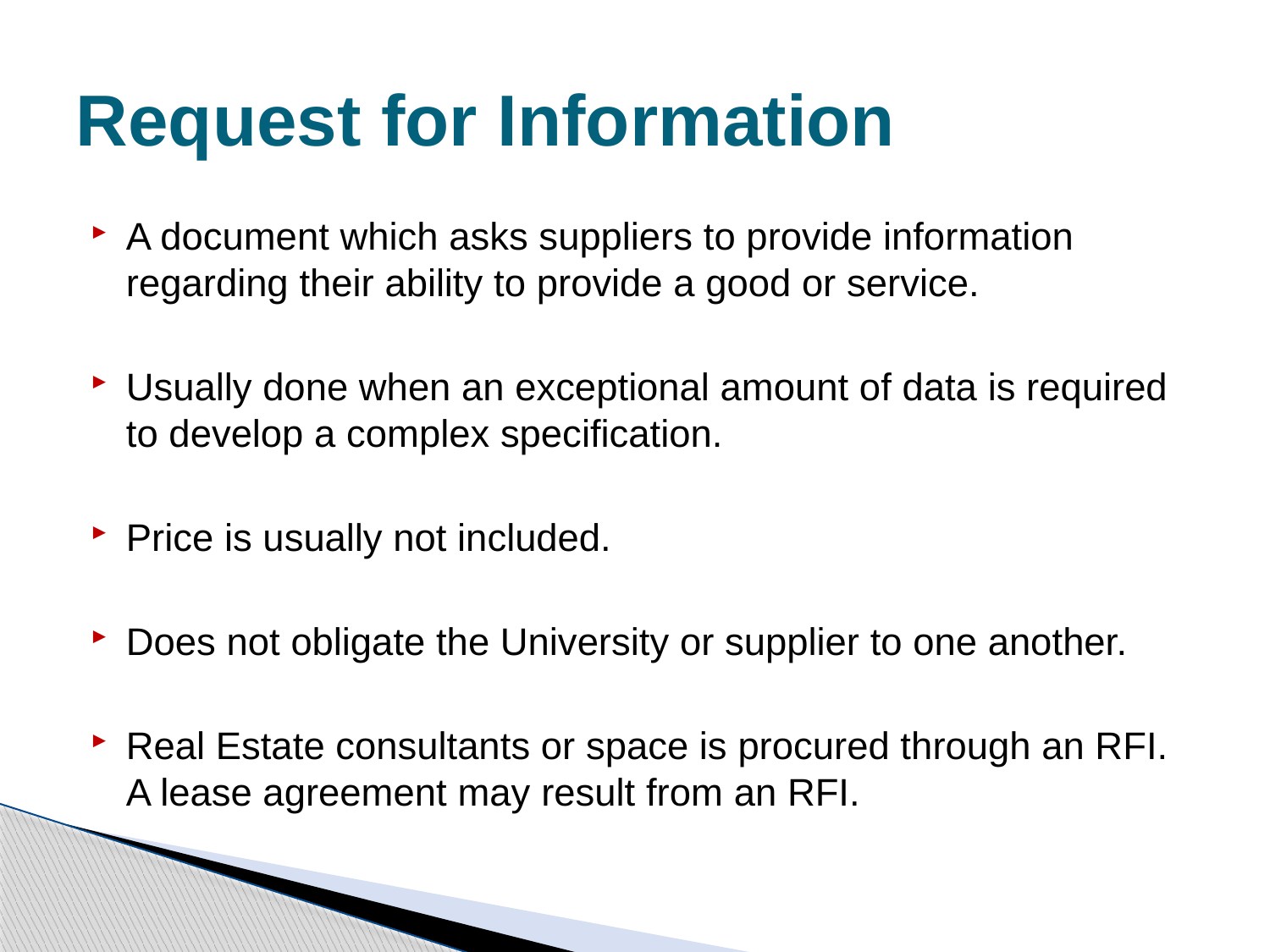

# Request for Information
A document which asks suppliers to provide information regarding their ability to provide a good or service.

Usually done when an exceptional amount of data is required to develop a complex specification.

Price is usually not included.

Does not obligate the University or supplier to one another.

Real Estate consultants or space is procured through an RFI.  A lease agreement may result from an RFI.